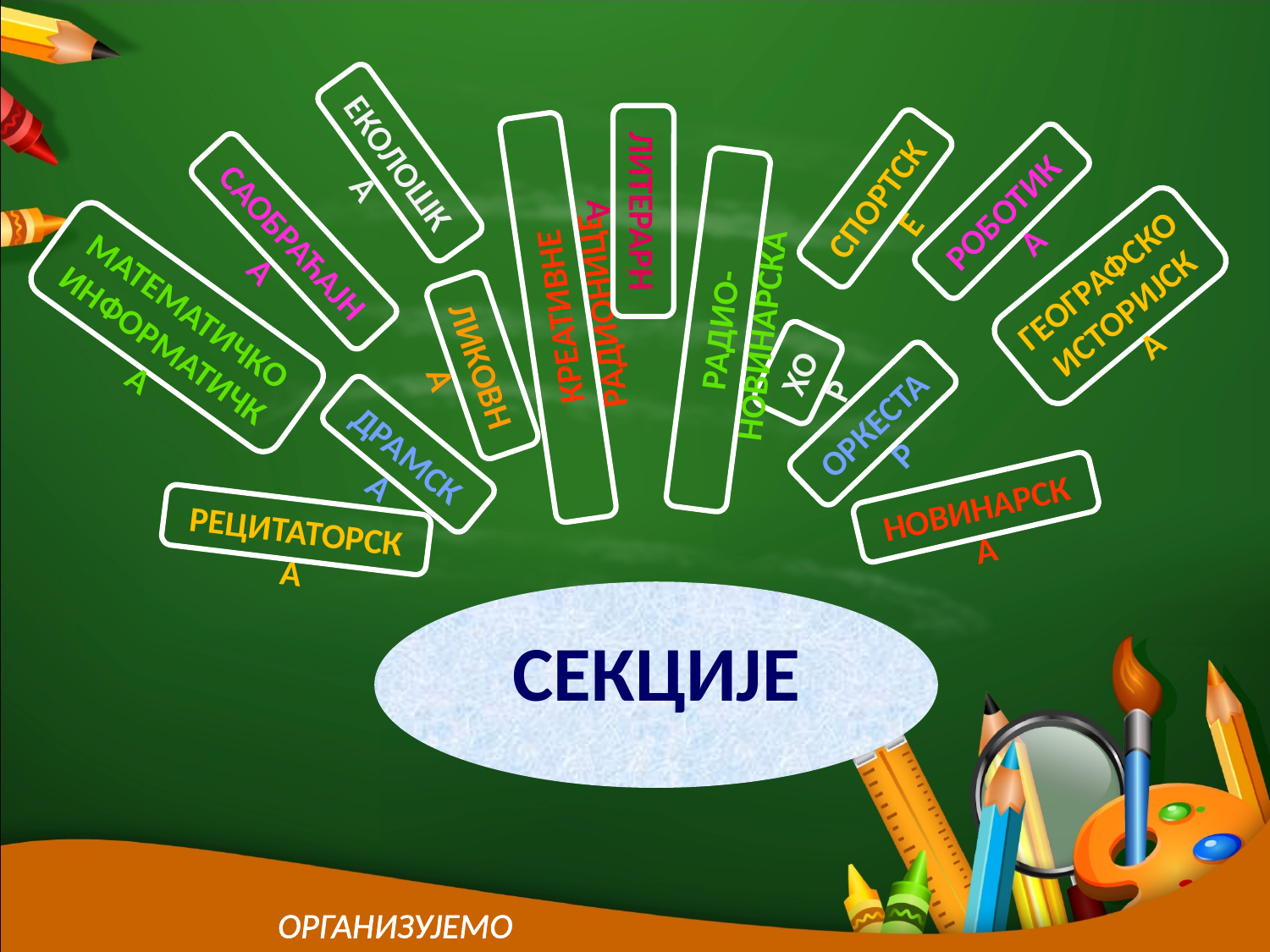

ЕКОЛОШКА
СПОРТСКЕ
ЛИТЕРАРНА
РОБОТИКА
САОБРАЋАЈНА
ГЕОГРАФСКО
ИСТОРИЈСКА
МАТЕМАТИЧКО
ИНФОРМАТИЧКА
КРЕАТИВНЕ РАДИОНИЦЕ
РАДИО-НОВИНАРСКА
ЛИКОВНА
ХОР
ОРКЕСТАР
ДРАМСКА
НОВИНАРСКА
РЕЦИТАТОРСКА

СЕКЦИЈЕ
ОРГАНИЗУЈЕМО